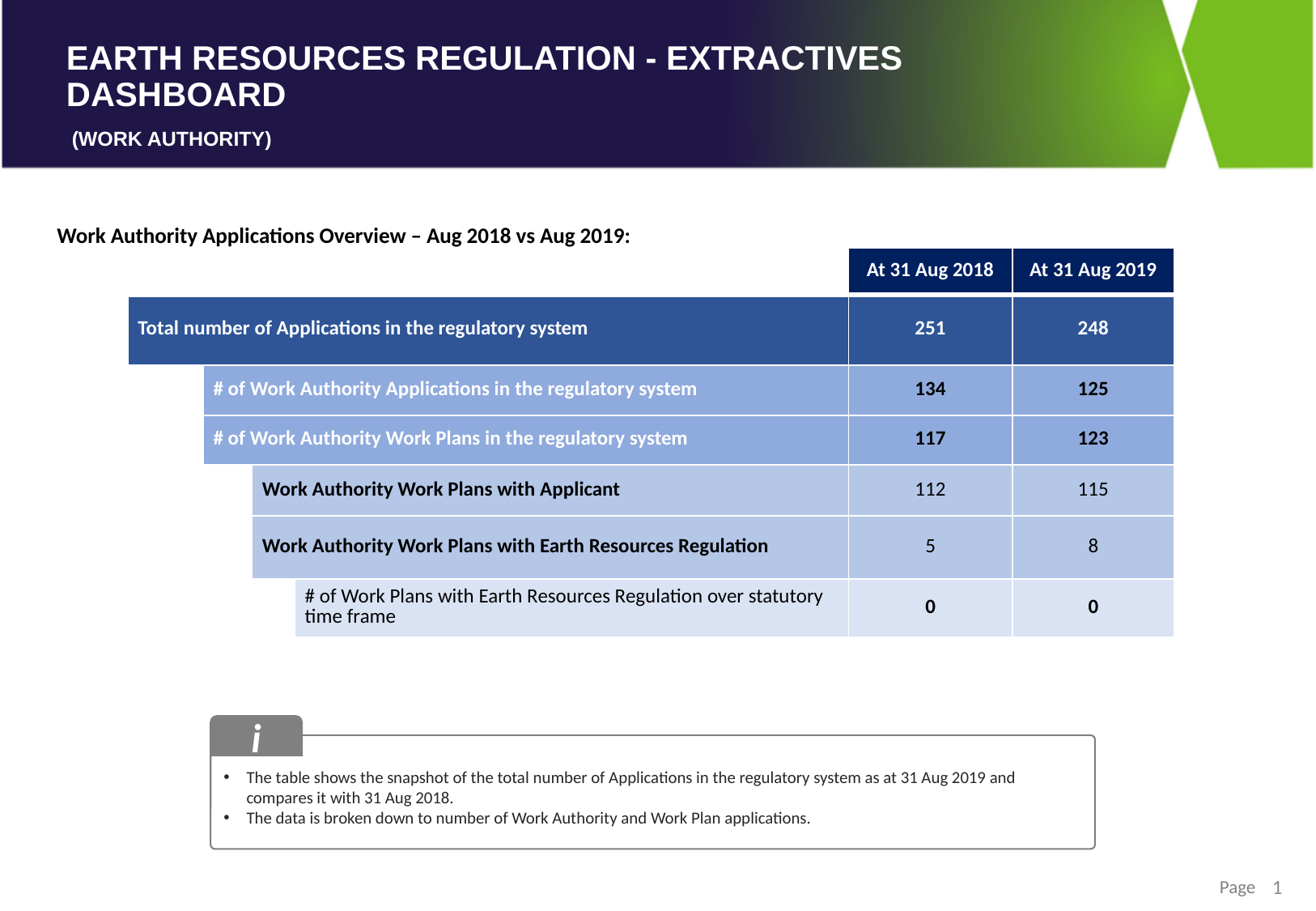

Work Authority Applications Overview – Aug 2018 vs Aug 2019:
|  |  |  |  | At 31 Aug 2018 | At 31 Aug 2019 |
| --- | --- | --- | --- | --- | --- |
| Total number of Applications in the regulatory system |  |  |  | 251 | 248 |
|  | # of Work Authority Applications in the regulatory system |  |  | 134 | 125 |
|  | # of Work Authority Work Plans in the regulatory system |  |  | 117 | 123 |
|  |  | Work Authority Work Plans with Applicant |  | 112 | 115 |
|  |  | Work Authority Work Plans with Earth Resources Regulation |  | 5 | 8 |
|  |  |  | # of Work Plans with Earth Resources Regulation over statutory time frame | 0 | 0 |
i

The table shows the snapshot of the total number of Applications in the regulatory system as at 31 Aug 2019 and compares it with 31 Aug 2018.
The data is broken down to number of Work Authority and Work Plan applications.
1